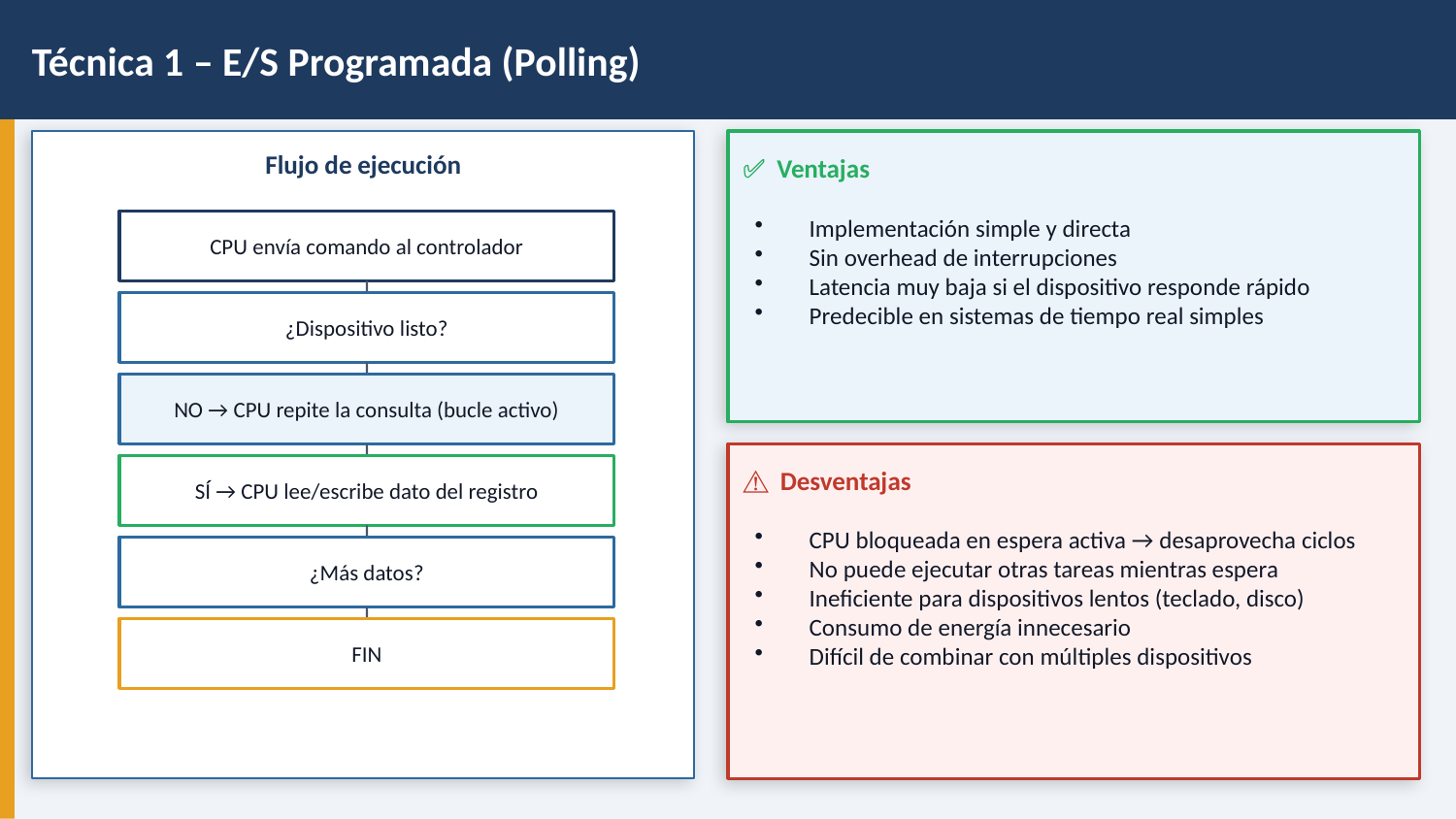

Técnica 1 – E/S Programada (Polling)

Flujo de ejecución

✅  Ventajas
Implementación simple y directa
Sin overhead de interrupciones
Latencia muy baja si el dispositivo responde rápido
Predecible en sistemas de tiempo real simples

CPU envía comando al controlador

¿Dispositivo listo?

NO → CPU repite la consulta (bucle activo)

⚠️  Desventajas

SÍ → CPU lee/escribe dato del registro
CPU bloqueada en espera activa → desaprovecha ciclos
No puede ejecutar otras tareas mientras espera
Ineficiente para dispositivos lentos (teclado, disco)
Consumo de energía innecesario
Difícil de combinar con múltiples dispositivos

¿Más datos?

FIN